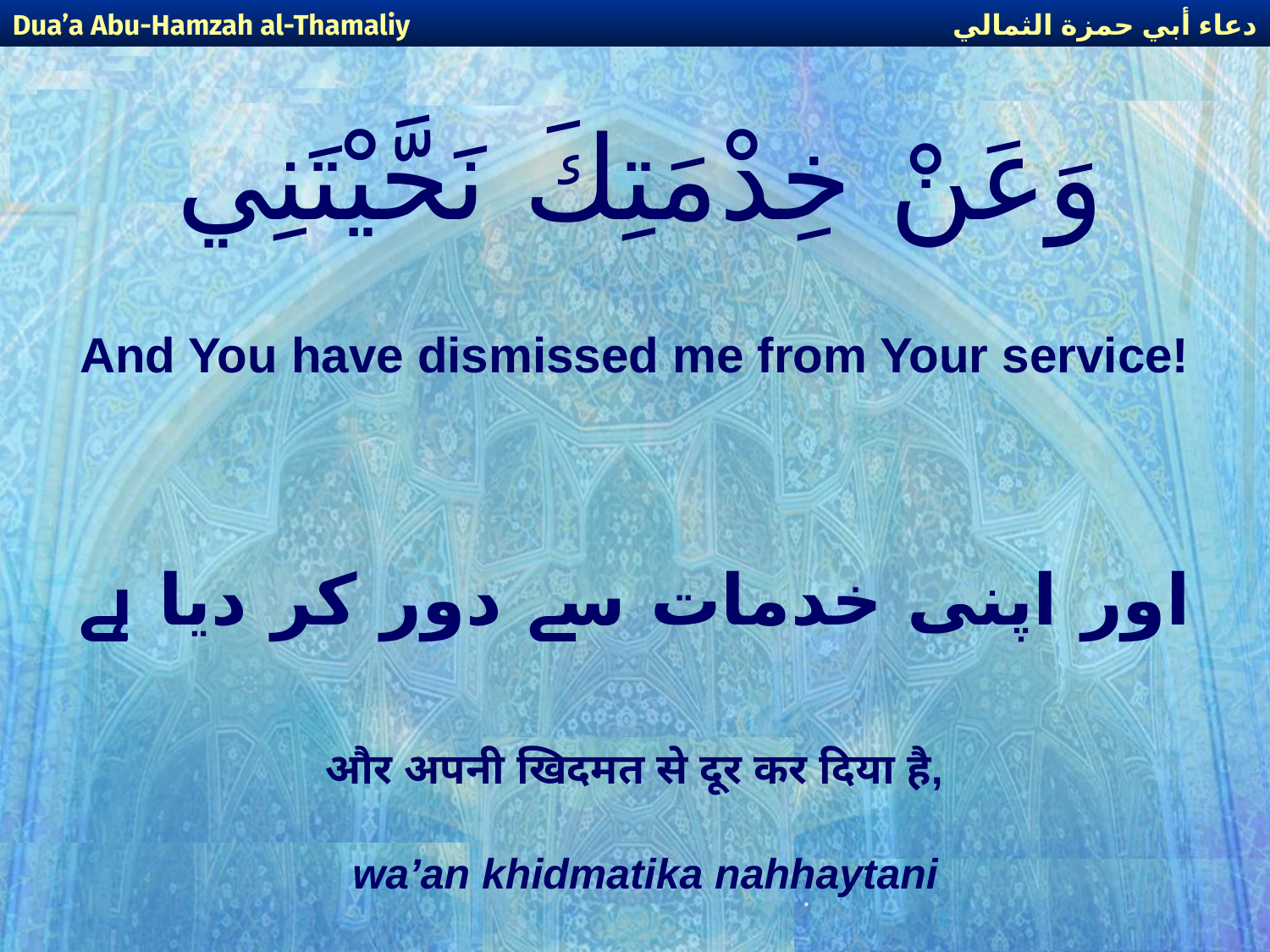

دعاء أبي حمزة الثمالي
Dua’a Abu-Hamzah al-Thamaliy
# وَعَنْ خِدْمَتِكَ نَحَّيْتَنِي
And You have dismissed me from Your service!
اور اپنی خدمات سے دور کر دیا ہے
और अपनी खिदमत से दूर कर दिया है,
wa’an khidmatika nahhaytani